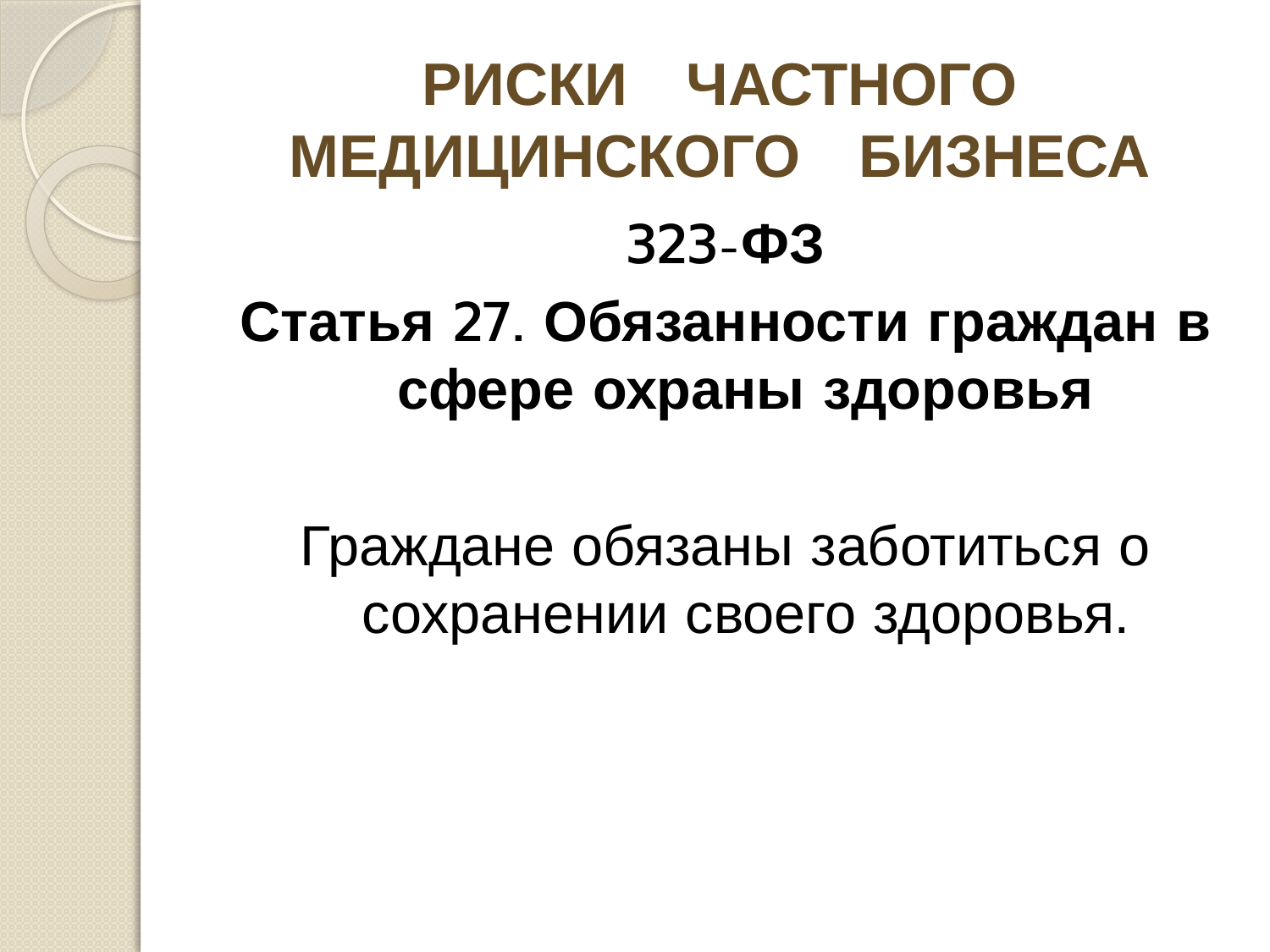

# РИСКИ   ЧАСТНОГО МЕДИЦИНСКОГО   БИЗНЕСА
323-ФЗ
Статья 27. Обязанности граждан в сфере охраны здоровья

Граждане обязаны заботиться о сохранении своего здоровья.